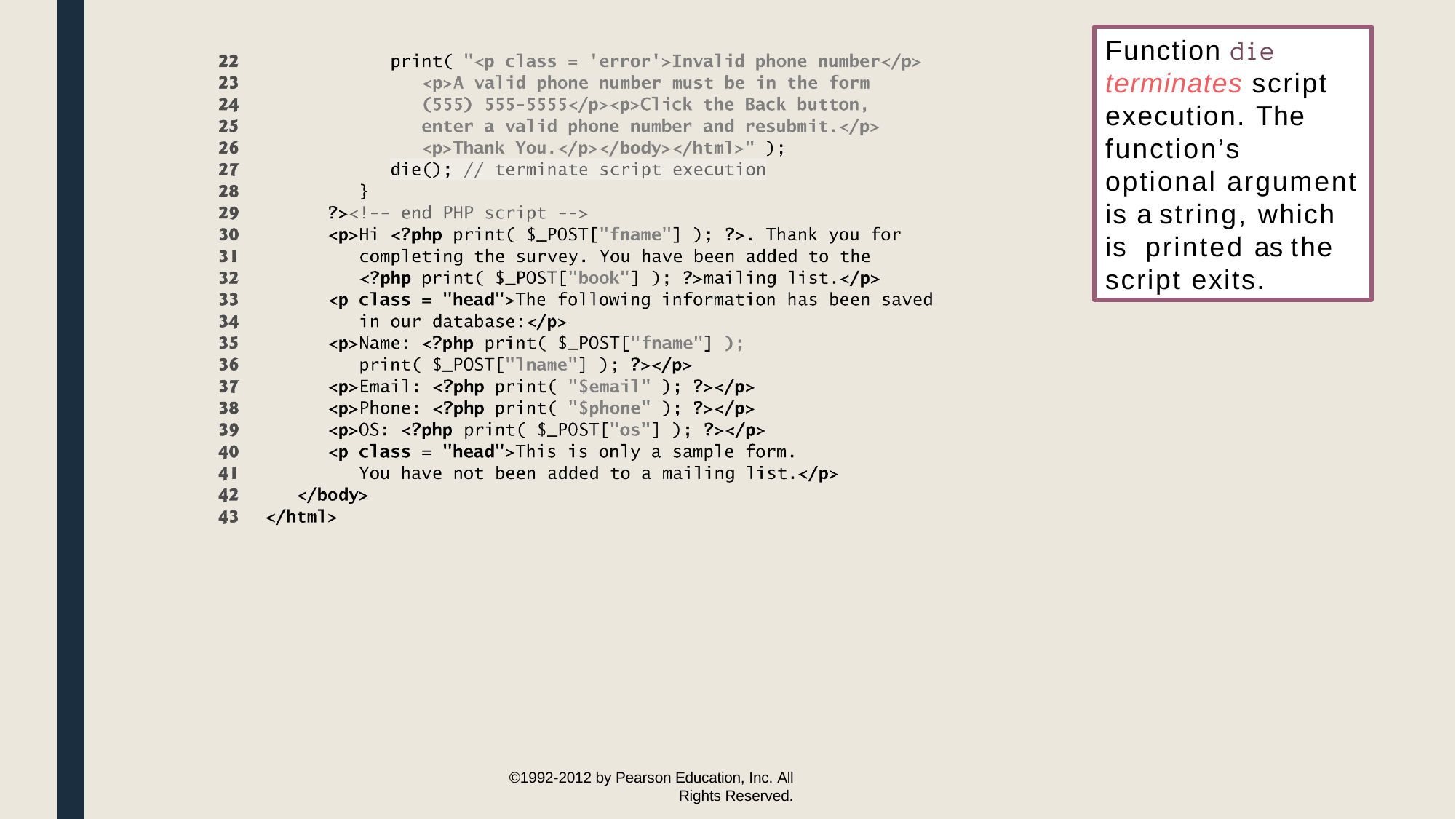

Function die terminates script execution. The  function’s optional argument is a string, which is  printed as the script exits.
©1992-2012 by Pearson Education, Inc. All
Rights Reserved.